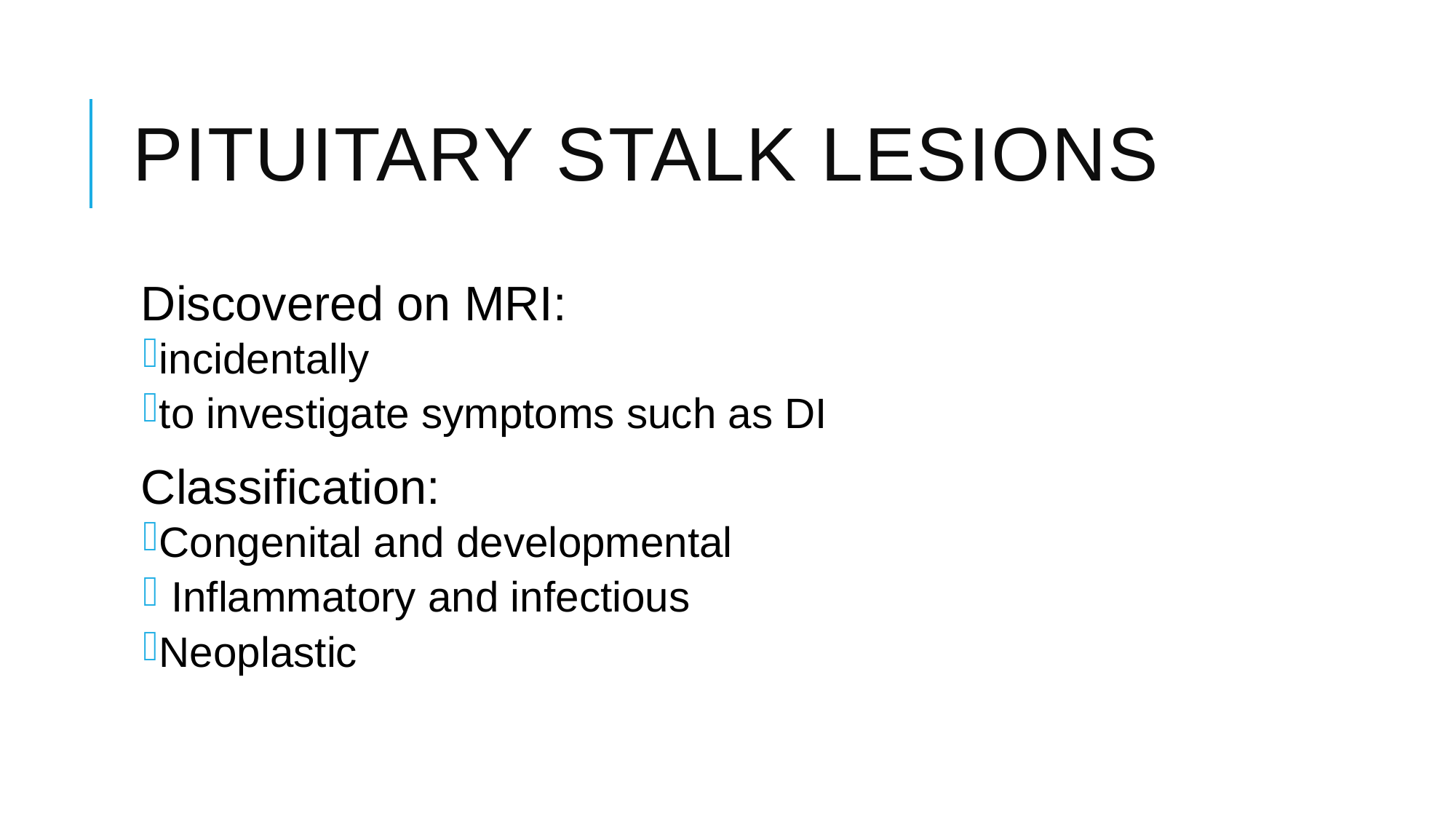

# Pituitary stalk lesions
Discovered on MRI:
incidentally
to investigate symptoms such as DI
Classification:
Congenital and developmental
 Inflammatory and infectious
Neoplastic